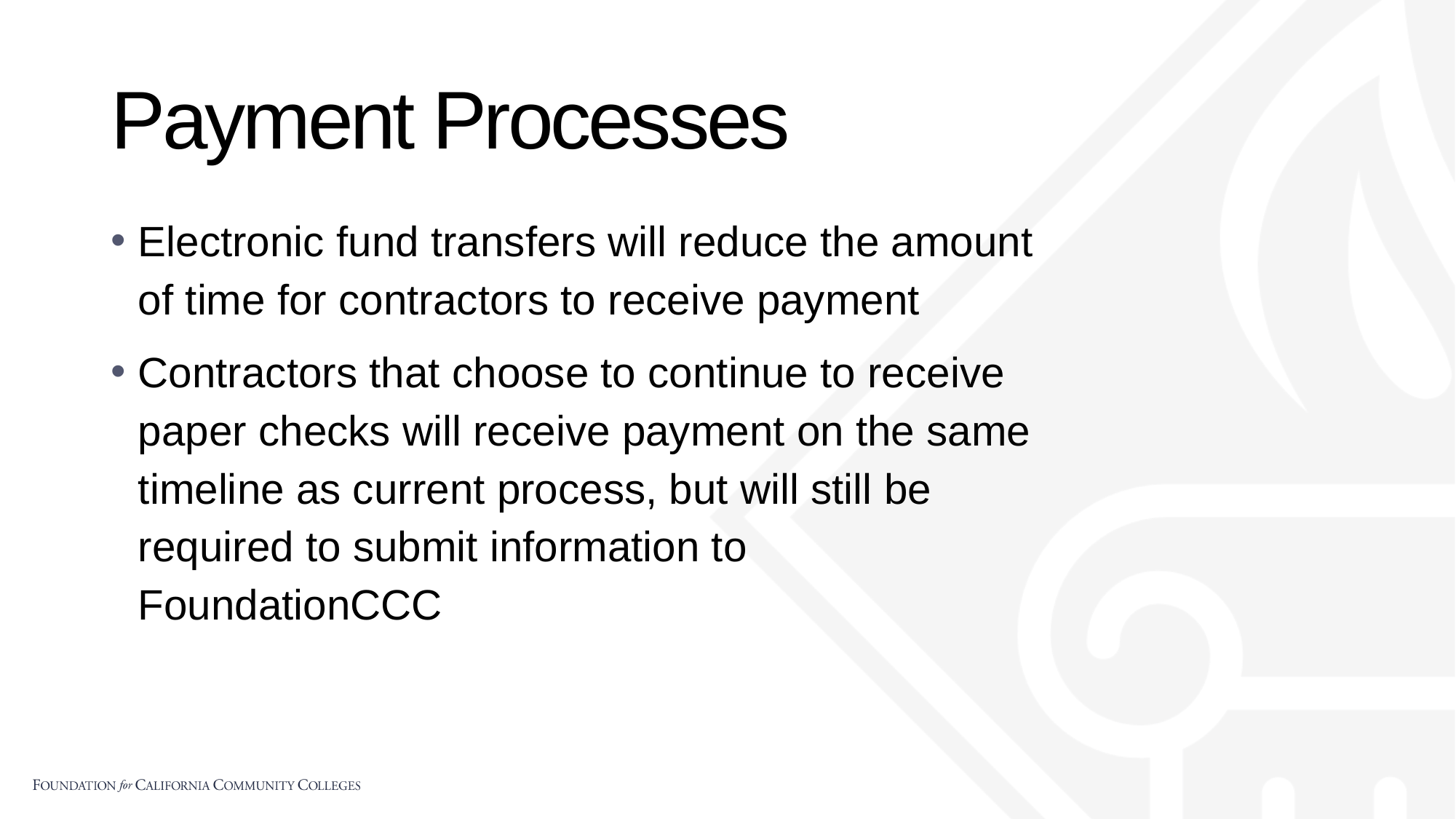

# Payment Processes
Electronic fund transfers will reduce the amount of time for contractors to receive payment
Contractors that choose to continue to receive paper checks will receive payment on the same timeline as current process, but will still be required to submit information to FoundationCCC